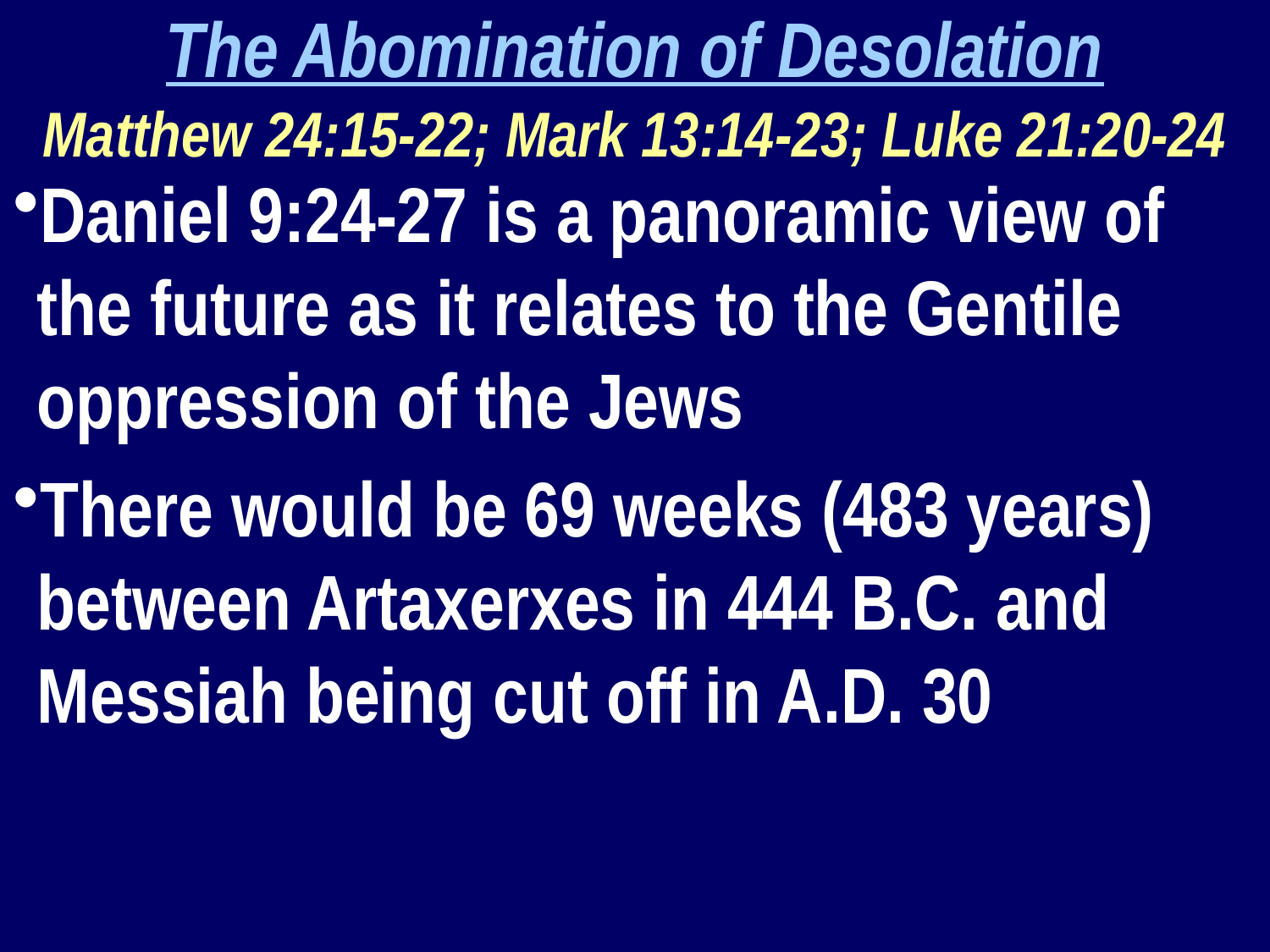

The Abomination of Desolation
Matthew 24:15-22; Mark 13:14-23; Luke 21:20-24
Daniel 9:24-27 is a panoramic view of the future as it relates to the Gentile oppression of the Jews
There would be 69 weeks (483 years) between Artaxerxes in 444 B.C. and Messiah being cut off in A.D. 30